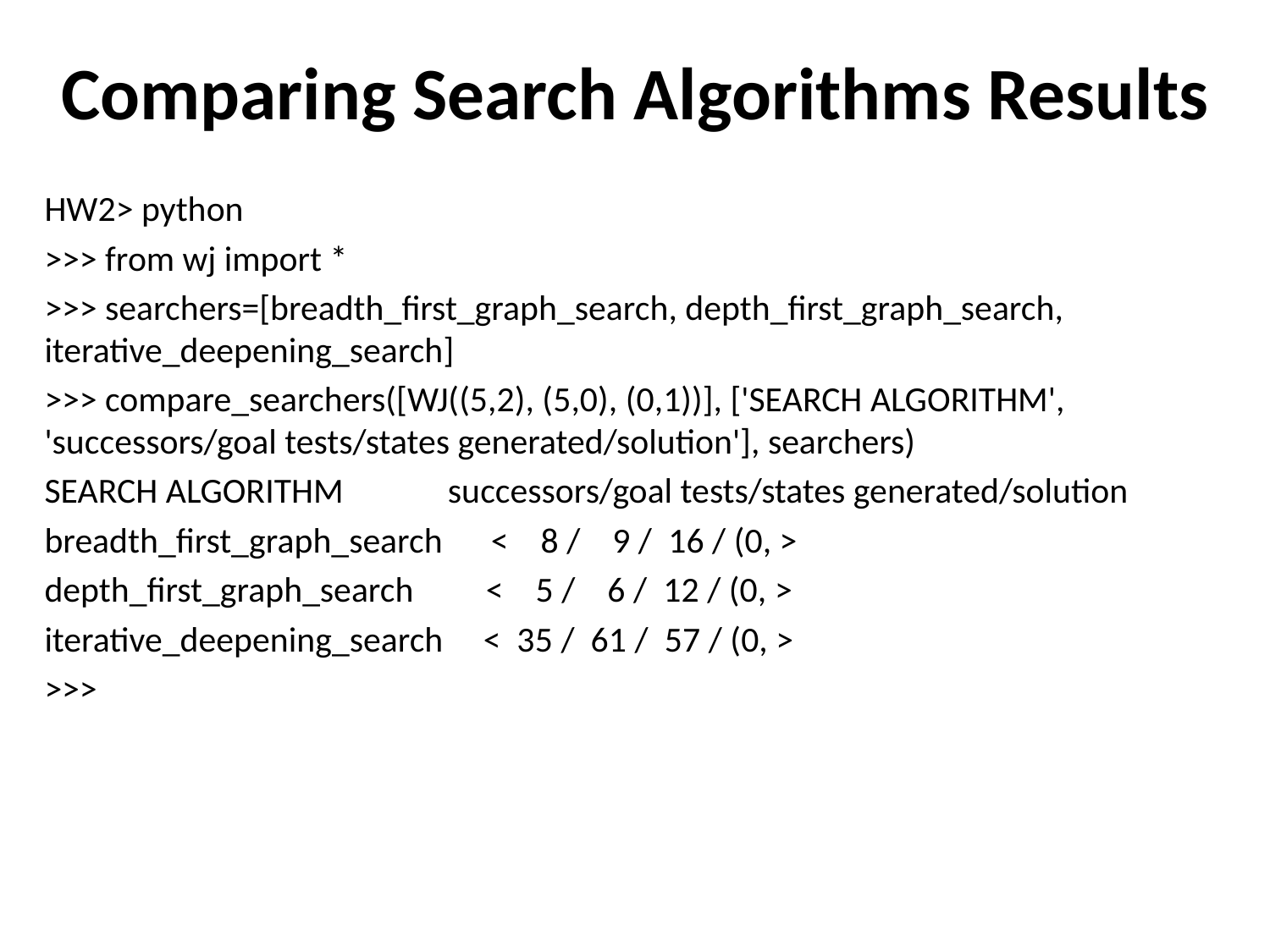

# Comparing Search Algorithms Results
HW2> python
>>> from wj import *
>>> searchers=[breadth_first_graph_search, depth_first_graph_search, iterative_deepening_search]
>>> compare_searchers([WJ((5,2), (5,0), (0,1))], ['SEARCH ALGORITHM', 'successors/goal tests/states generated/solution'], searchers)
SEARCH ALGORITHM             successors/goal tests/states generated/solution
breadth_first_graph_search      <    8 /    9 /  16 / (0, >
depth_first_graph_search         <    5 /    6 /  12 / (0, >
iterative_deepening_search     <  35 /  61 /  57 / (0, >
>>>